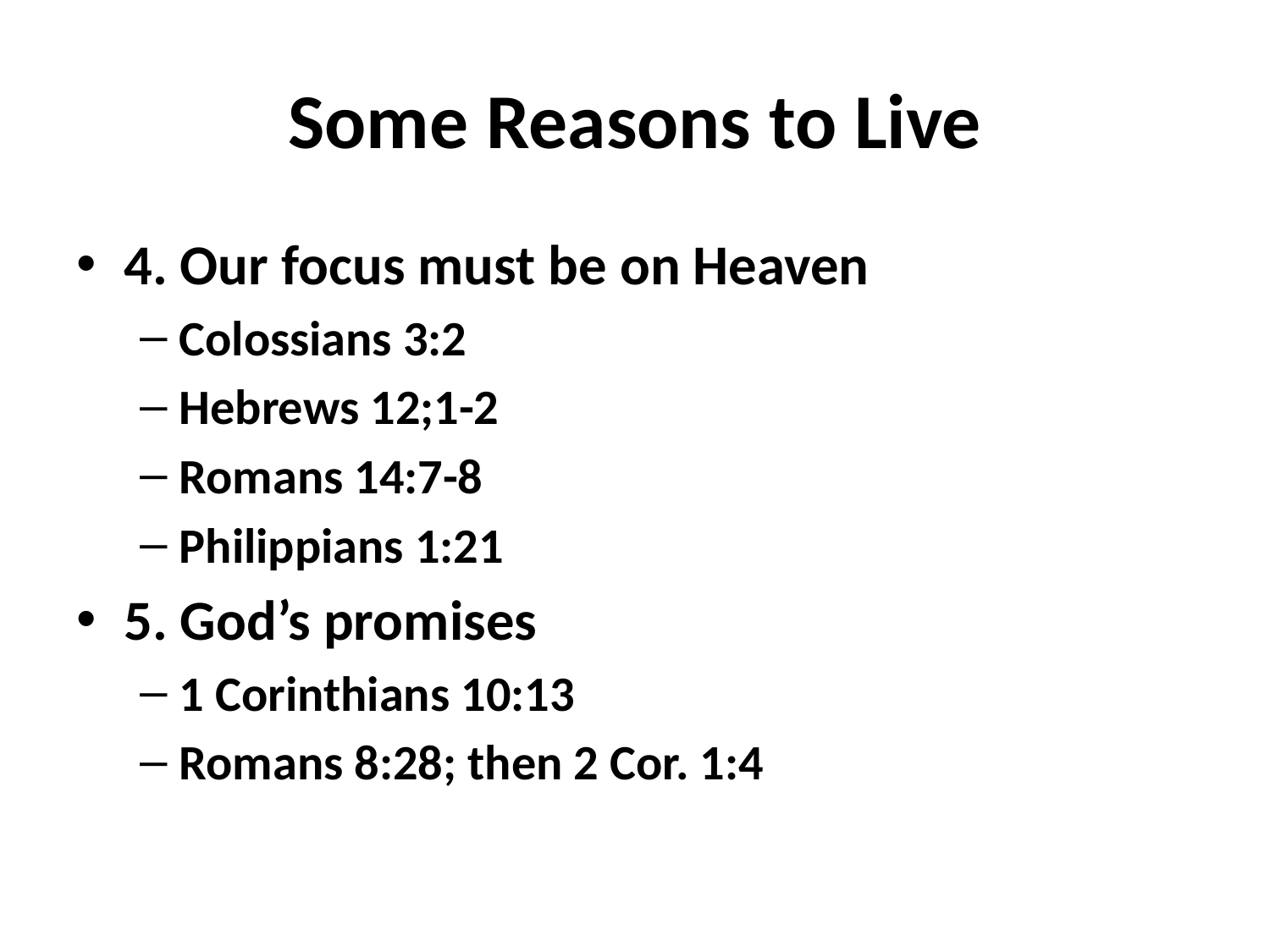

# Some Reasons to Live
4. Our focus must be on Heaven
Colossians 3:2
Hebrews 12;1-2
Romans 14:7-8
Philippians 1:21
5. God’s promises
1 Corinthians 10:13
Romans 8:28; then 2 Cor. 1:4